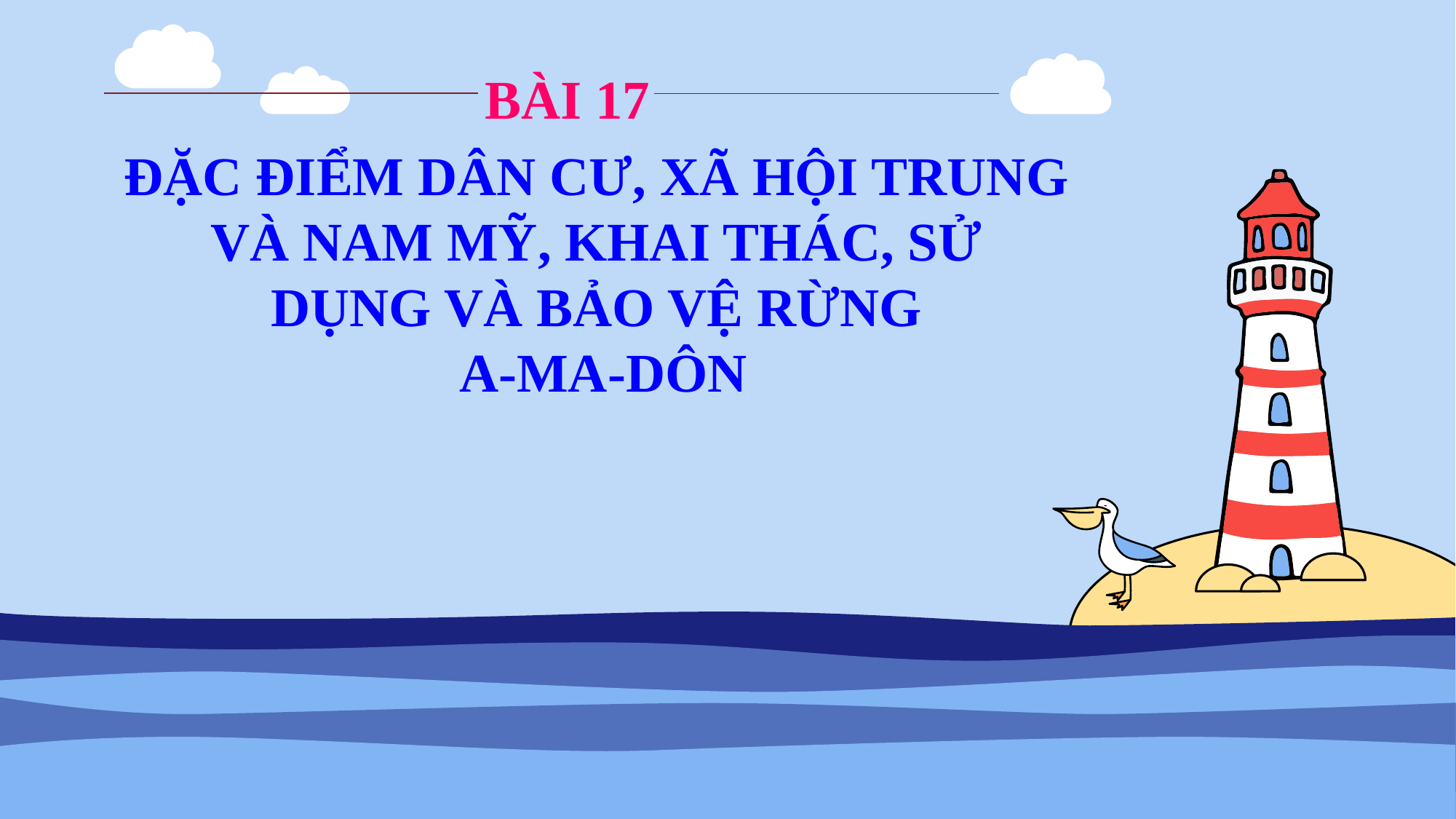

BÀI 17
ĐẶC ĐIỂM DÂN CƯ, XÃ HỘI TRUNG
VÀ NAM MỸ, KHAI THÁC, SỬ
DỤNG VÀ BẢO VỆ RỪNG
A-MA-DÔN